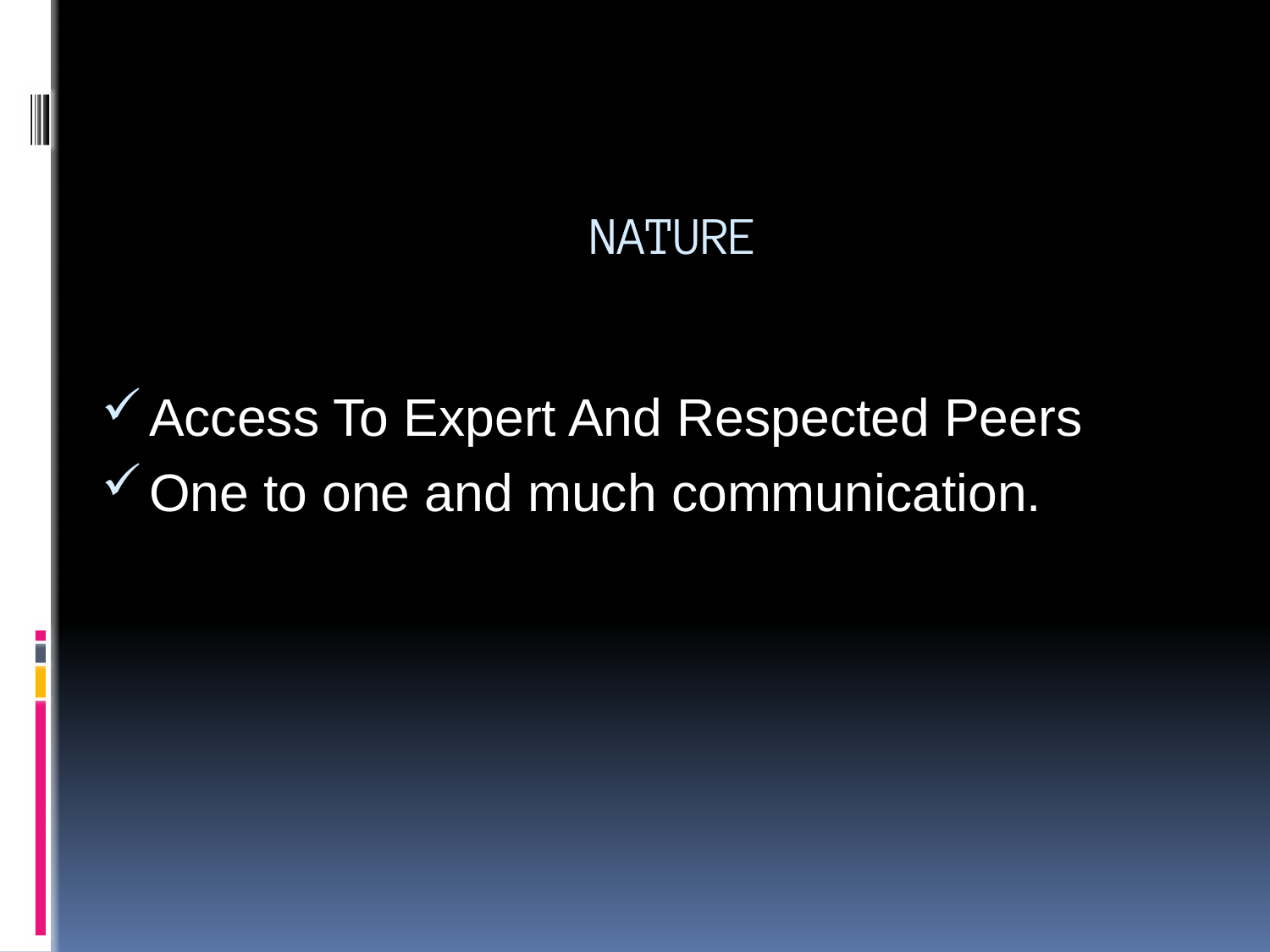

# NATURE
Access To Expert And Respected Peers
One to one and much communication.